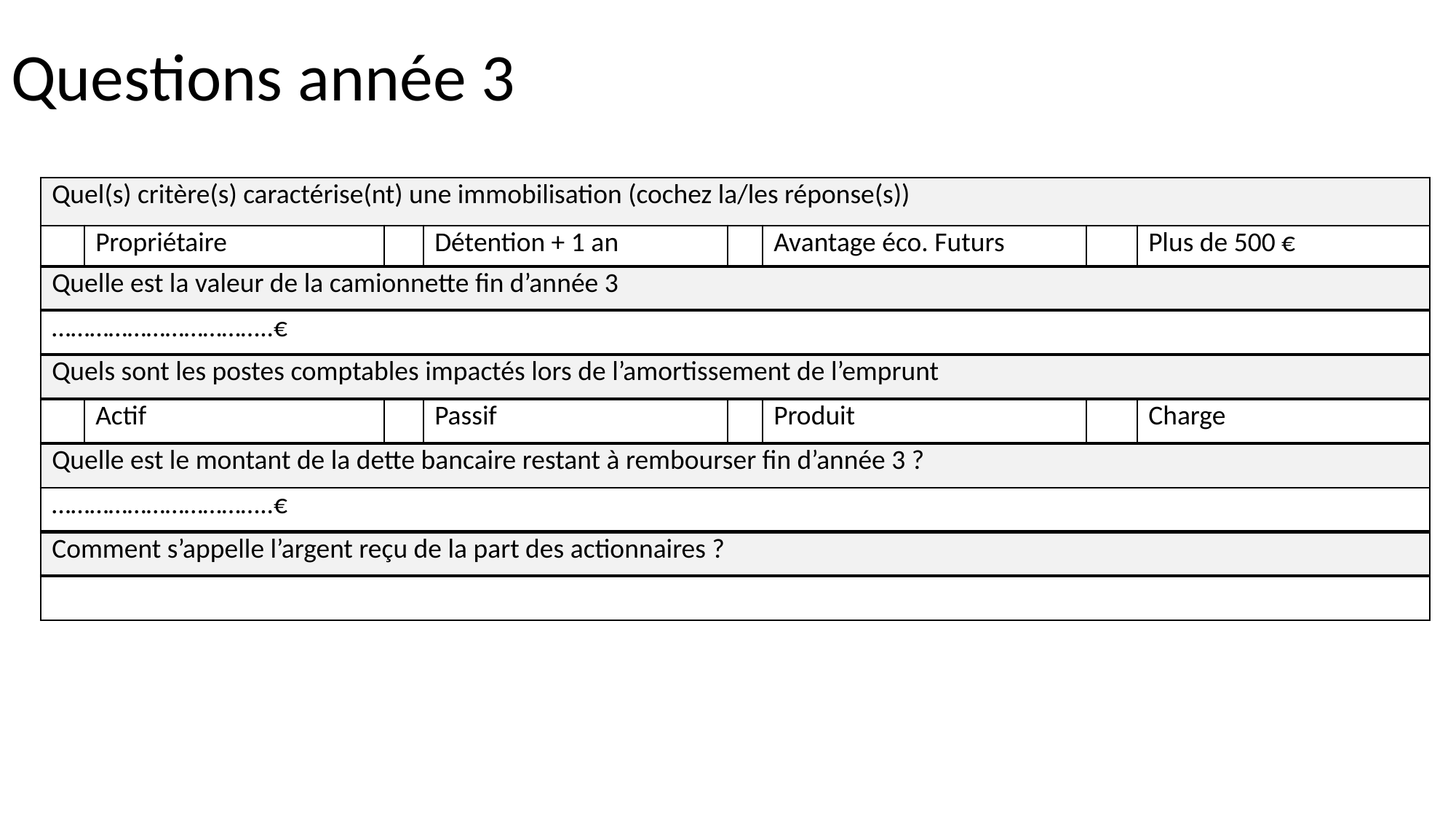

# Questions année 3
| Quel(s) critère(s) caractérise(nt) une immobilisation (cochez la/les réponse(s)) |  |  |  |  |  |  |  |
| --- | --- | --- | --- | --- | --- | --- | --- |
|  | Propriétaire |  | Détention + 1 an |  | Avantage éco. Futurs |  | Plus de 500 € |
| Quelle est la valeur de la camionnette fin d’année 3 |  |  |  |  |  |  |  |
| ……………………………..€ |  |  |  |  |  |  |  |
| Quels sont les postes comptables impactés lors de l’amortissement de l’emprunt |  |  |  |  |  |  |  |
|  | Actif |  | Passif |  | Produit |  | Charge |
| Quelle est le montant de la dette bancaire restant à rembourser fin d’année 3 ? |  |  |  |  |  |  |  |
| ……………………………..€ |  |  |  |  |  |  |  |
| Comment s’appelle l’argent reçu de la part des actionnaires ? |  |  |  |  |  |  |  |
|  |  |  |  |  |  |  |  |